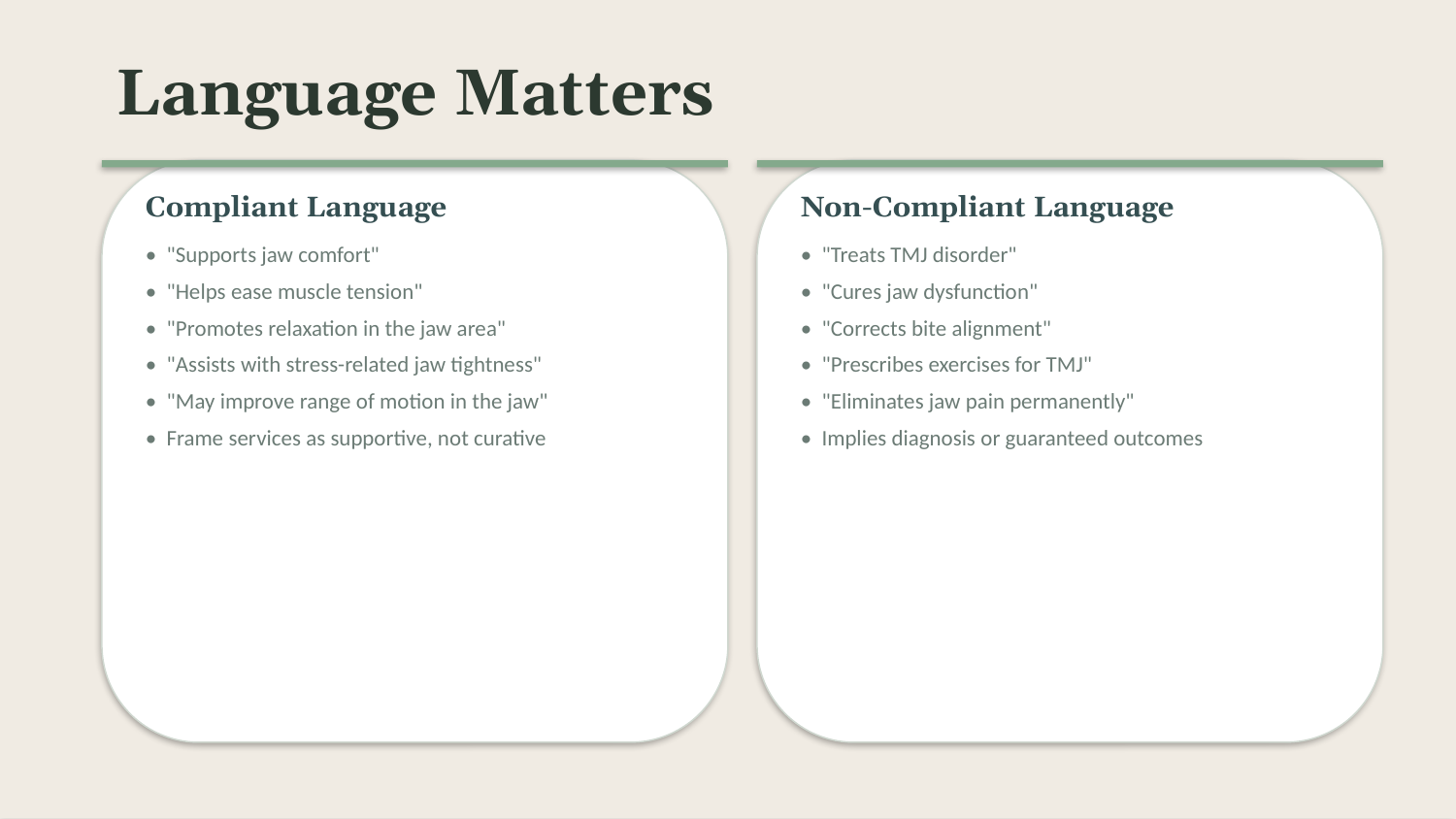

Language Matters

Compliant Language
Non-Compliant Language
•  "Supports jaw comfort"
•  "Helps ease muscle tension"
•  "Promotes relaxation in the jaw area"
•  "Assists with stress-related jaw tightness"
•  "May improve range of motion in the jaw"
•  Frame services as supportive, not curative
•  "Treats TMJ disorder"
•  "Cures jaw dysfunction"
•  "Corrects bite alignment"
•  "Prescribes exercises for TMJ"
•  "Eliminates jaw pain permanently"
•  Implies diagnosis or guaranteed outcomes